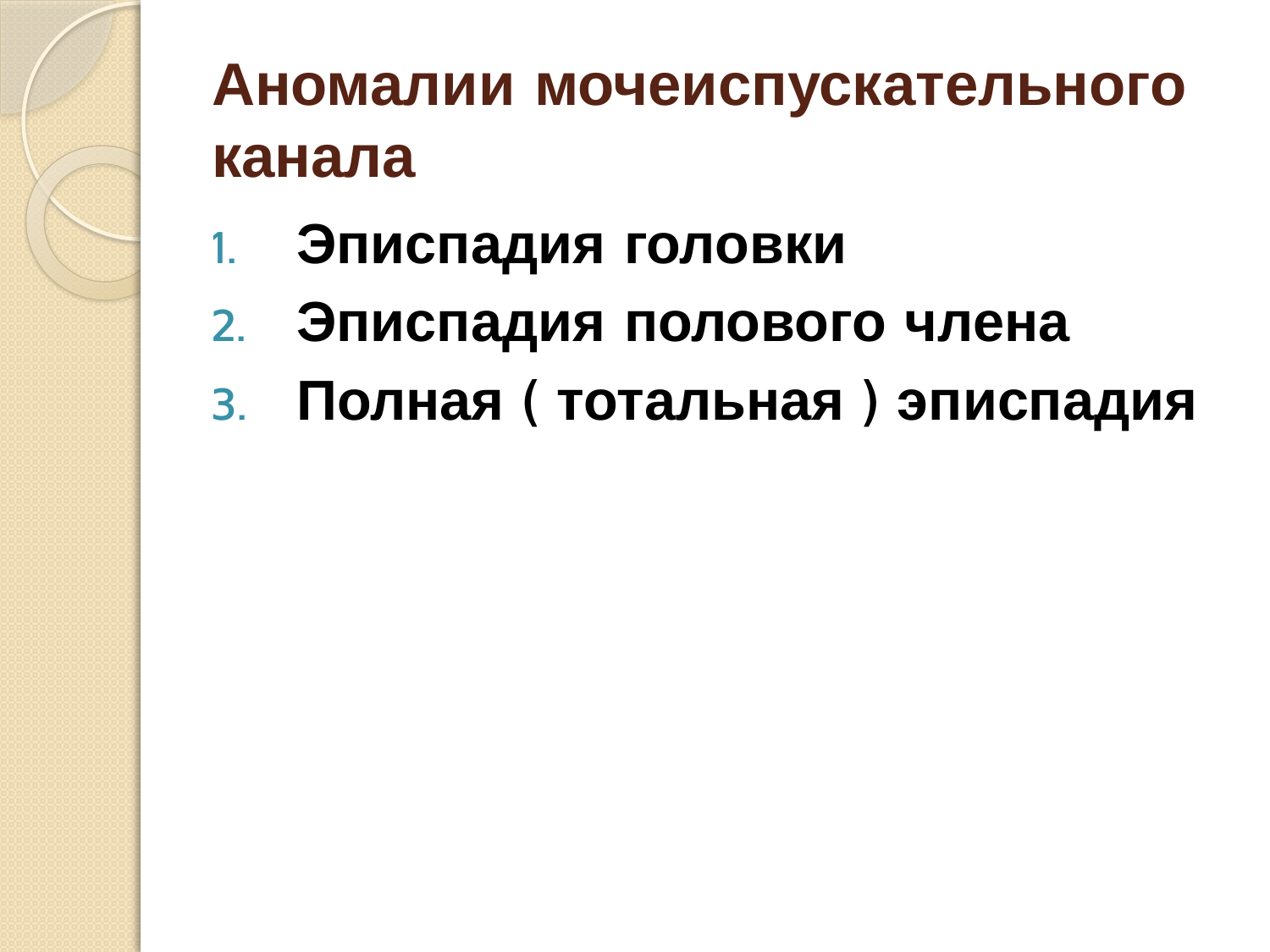

# Аномалии мочеиспускательного канала
Эписпадия головки
Эписпадия полового члена
Полная ( тотальная ) эписпадия